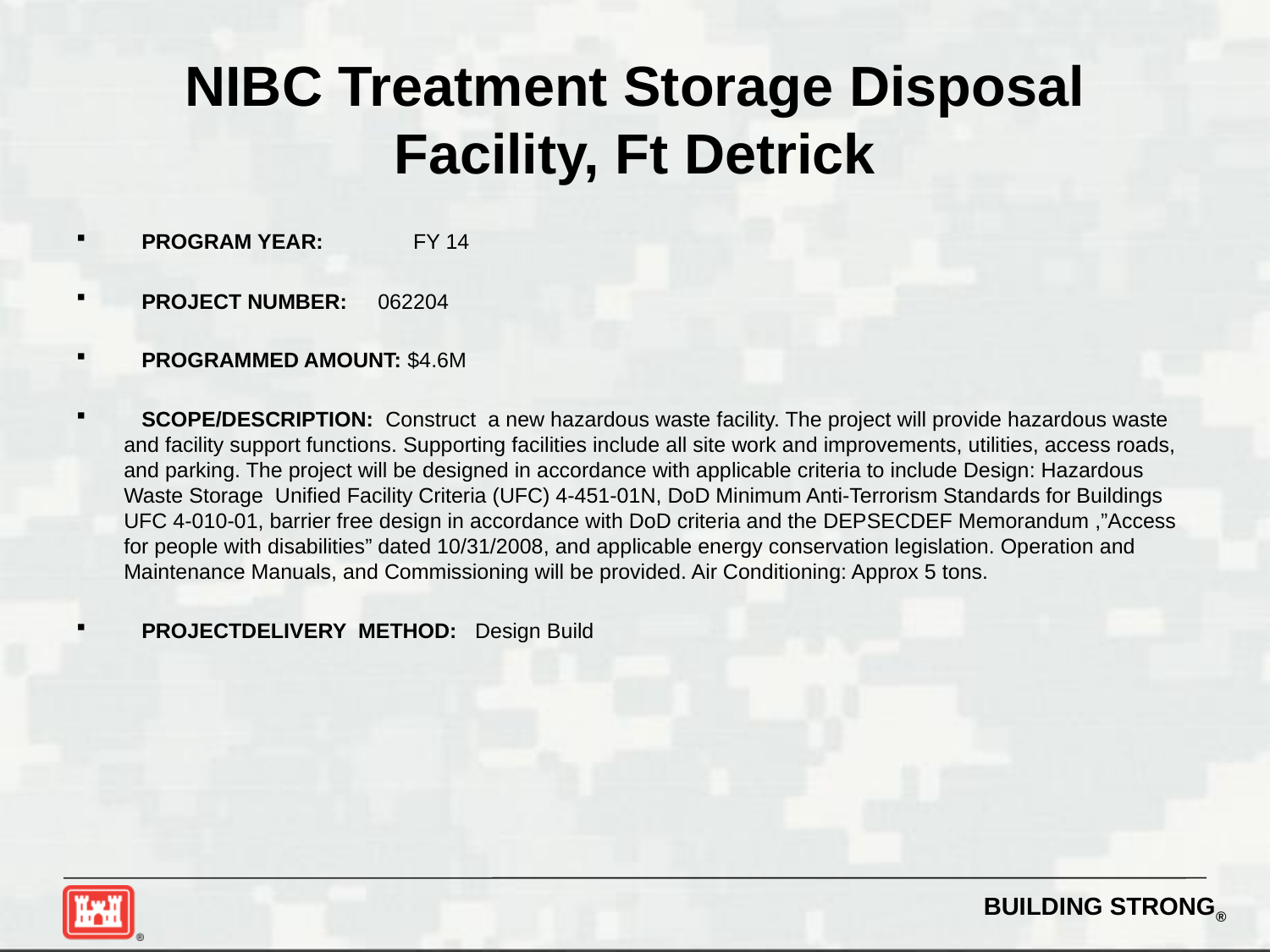

# NIBC Treatment Storage Disposal Facility, Ft Detrick
   PROGRAM YEAR:	      FY 14

   PROJECT NUMBER:	062204

   PROGRAMMED AMOUNT: $4.6M

   SCOPE/DESCRIPTION:  Construct  a new hazardous waste facility. The project will provide hazardous waste and facility support functions. Supporting facilities include all site work and improvements, utilities, access roads, and parking. The project will be designed in accordance with applicable criteria to include Design: Hazardous Waste Storage  Unified Facility Criteria (UFC) 4-451-01N, DoD Minimum Anti-Terrorism Standards for Buildings UFC 4-010-01, barrier free design in accordance with DoD criteria and the DEPSECDEF Memorandum ,”Access for people with disabilities” dated 10/31/2008, and applicable energy conservation legislation. Operation and Maintenance Manuals, and Commissioning will be provided. Air Conditioning: Approx 5 tons.

   PROJECTDELIVERY  METHOD:   Design Build